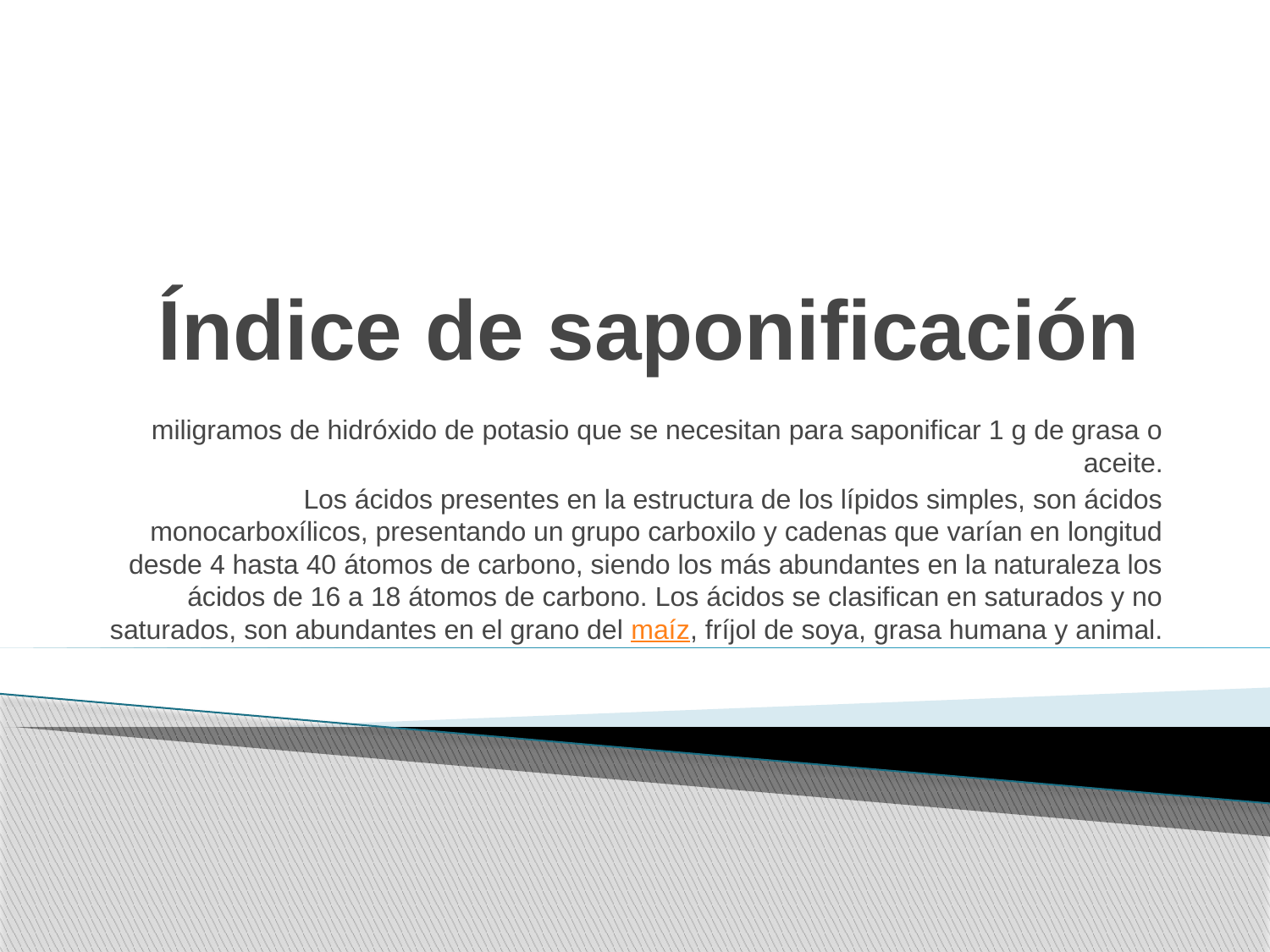

# Índice de saponificación
miligramos de hidróxido de potasio que se necesitan para saponificar 1 g de grasa o aceite.
Los ácidos presentes en la estructura de los lípidos simples, son ácidos monocarboxílicos, presentando un grupo carboxilo y cadenas que varían en longitud desde 4 hasta 40 átomos de carbono, siendo los más abundantes en la naturaleza los ácidos de 16 a 18 átomos de carbono. Los ácidos se clasifican en saturados y no saturados, son abundantes en el grano del maíz, fríjol de soya, grasa humana y animal.